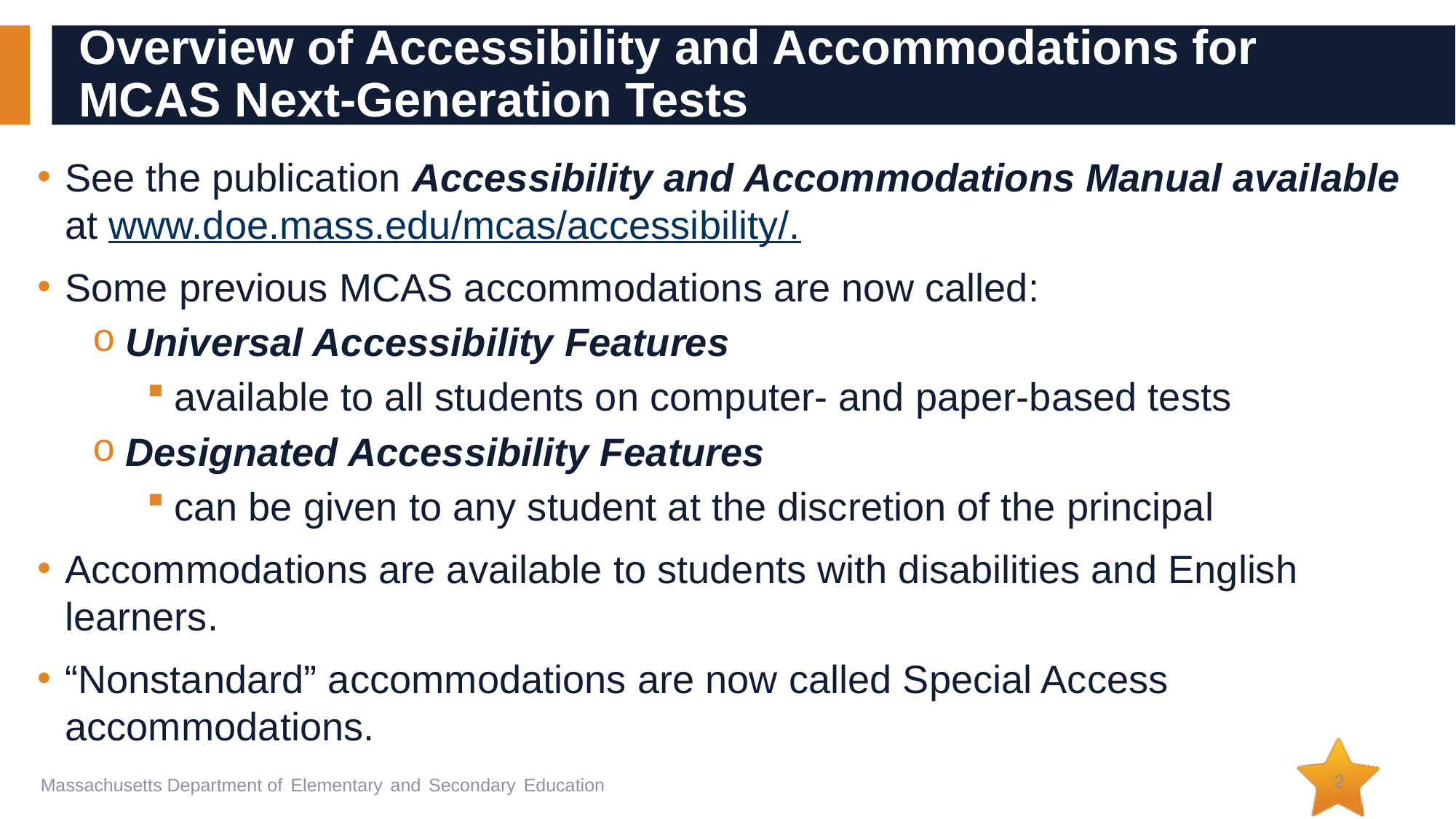

# Overview of Accessibility and Accommodations for MCAS Next-Generation Tests
See the publication Accessibility and Accommodations Manual available at www.doe.mass.edu/mcas/accessibility/.
Some previous MCAS accommodations are now called:
Universal Accessibility Features
available to all students on computer- and paper-based tests
Designated Accessibility Features
can be given to any student at the discretion of the principal
Accommodations are available to students with disabilities and English  learners.
“Nonstandard” accommodations are now called Special Access accommodations.

2